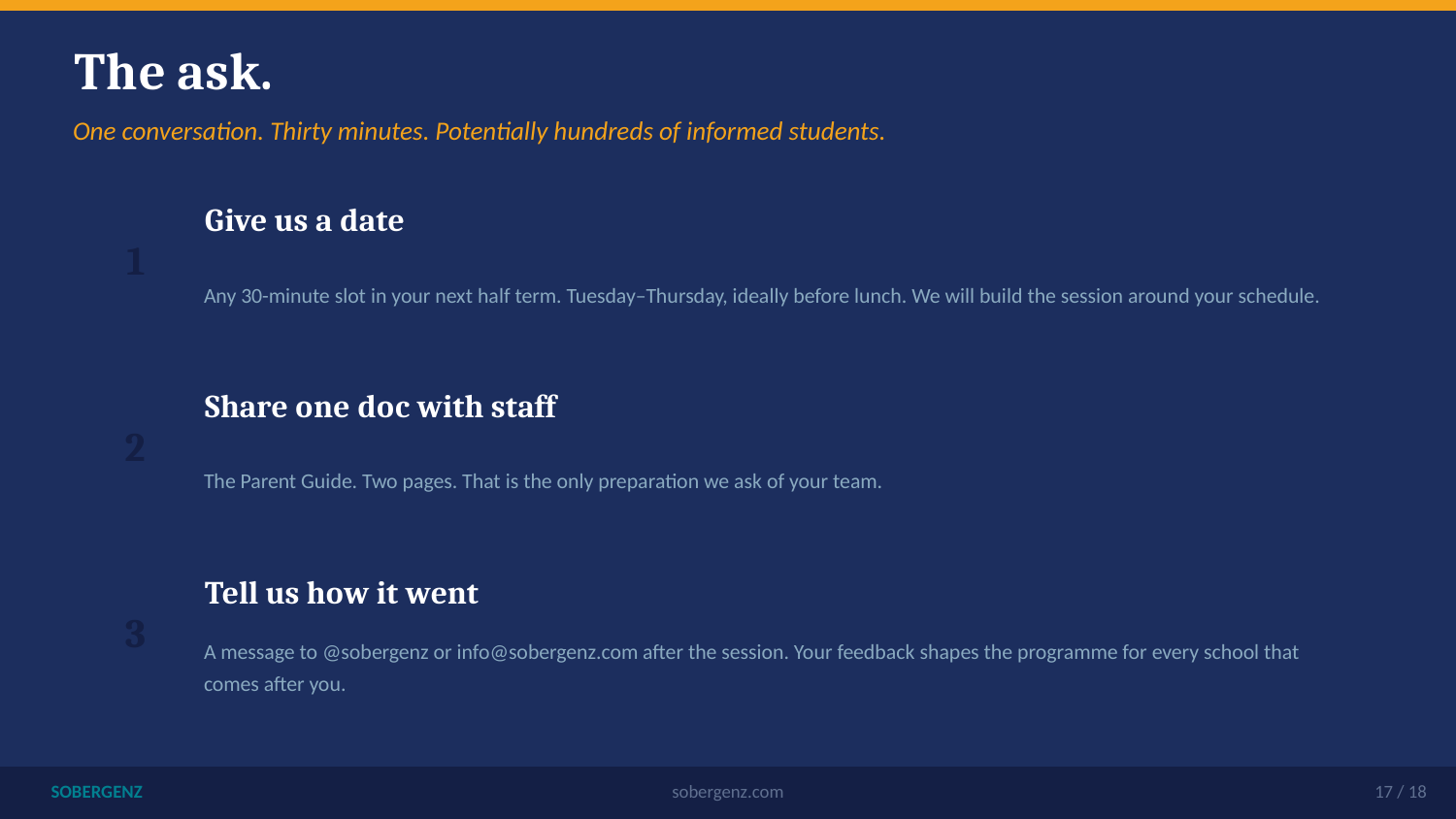

The ask.
One conversation. Thirty minutes. Potentially hundreds of informed students.

Give us a date

1
Any 30-minute slot in your next half term. Tuesday–Thursday, ideally before lunch. We will build the session around your schedule.

Share one doc with staff

2
The Parent Guide. Two pages. That is the only preparation we ask of your team.

Tell us how it went

3
A message to @sobergenz or info@sobergenz.com after the session. Your feedback shapes the programme for every school that comes after you.

SOBERGENZ
sobergenz.com
17 / 18